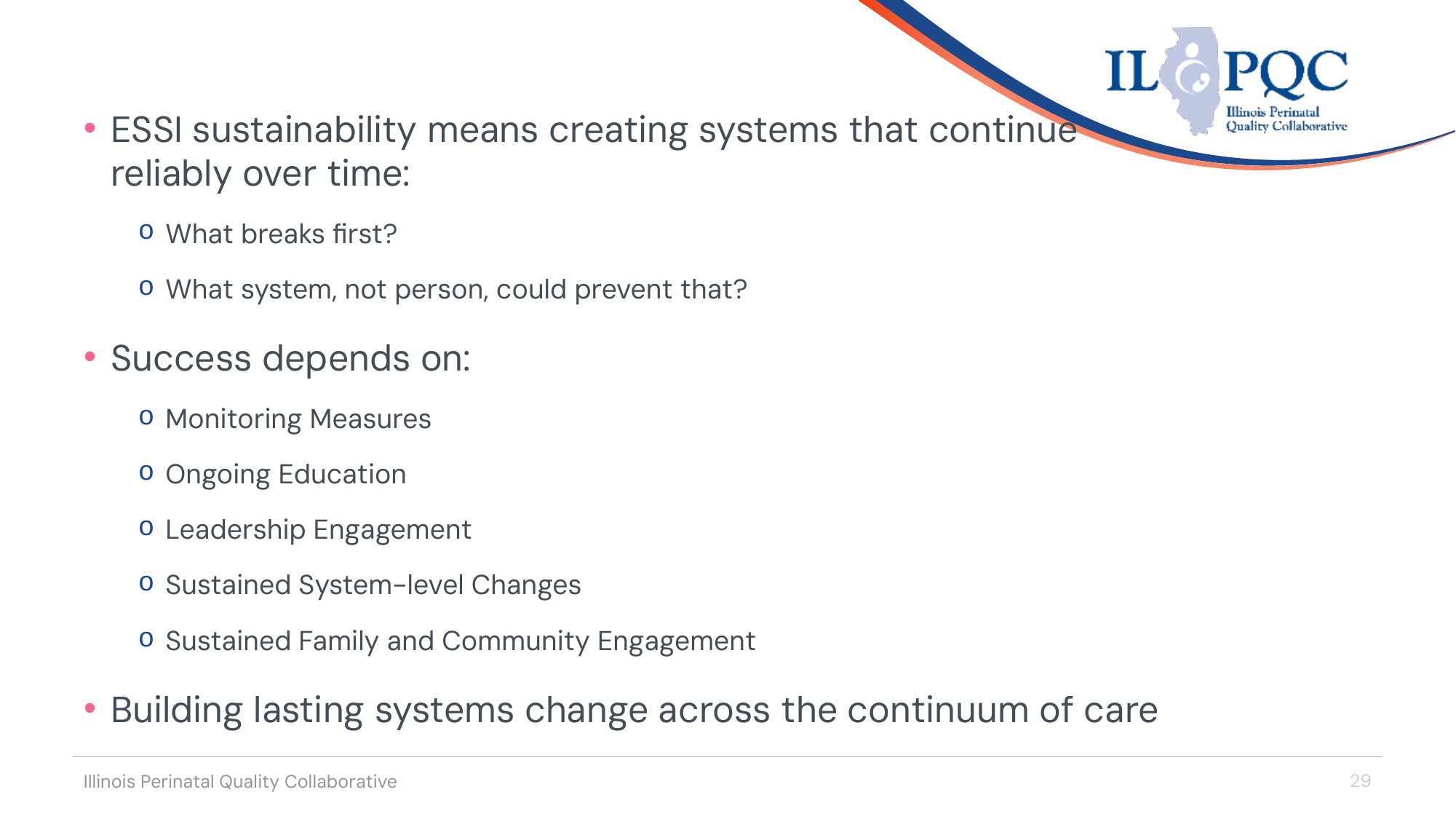

ESSI sustainability means creating systems that continue reliably over time:
What breaks first?
What system, not person, could prevent that?
Success depends on:
Monitoring Measures
Ongoing Education
Leadership Engagement
Sustained System-level Changes
Sustained Family and Community Engagement
Building lasting systems change across the continuum of care
Illinois Perinatal Quality Collaborative
29